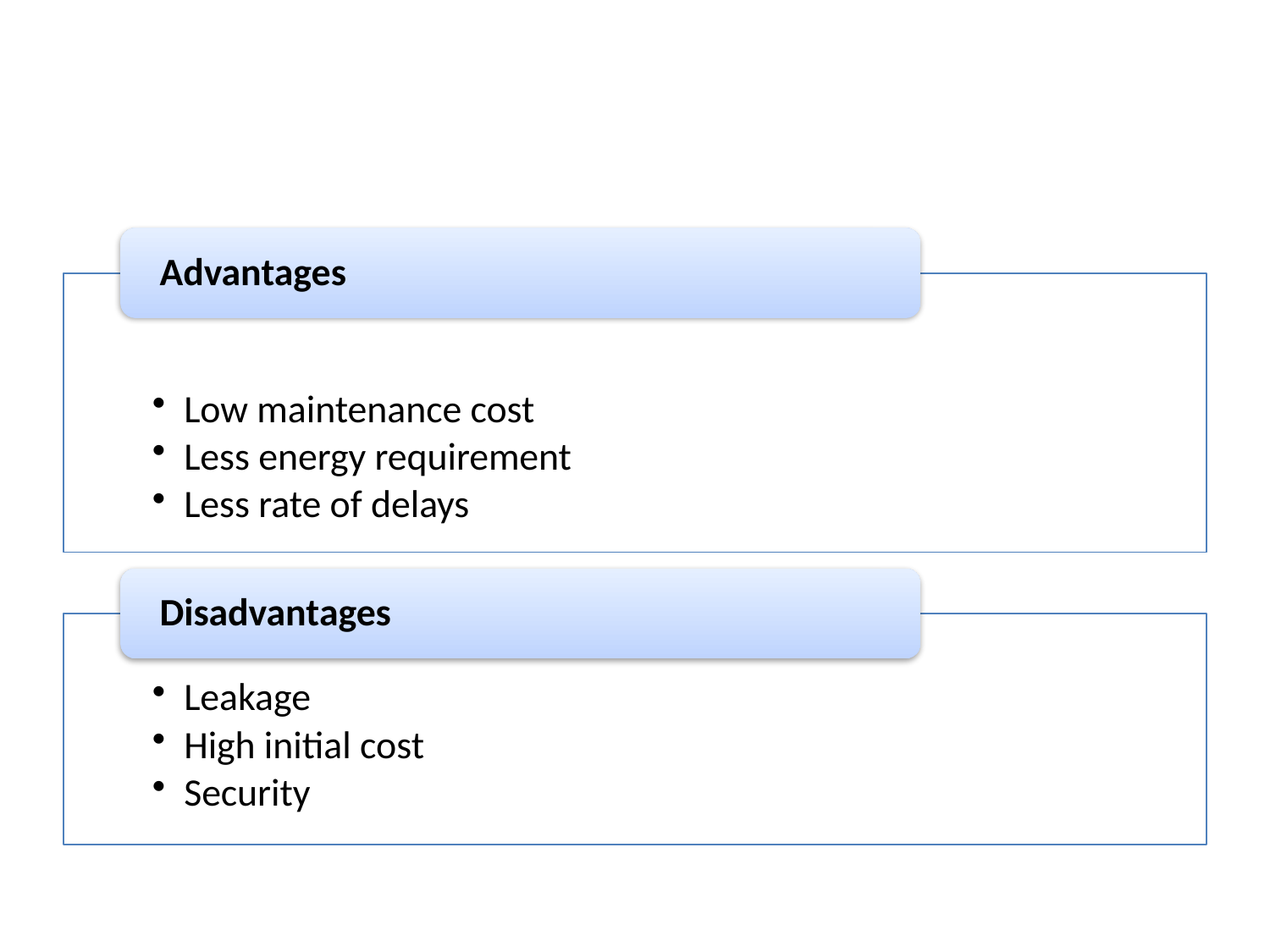

#

Low maintenance cost
Less energy requirement
Less rate of delays
Advantages
Leakage
High initial cost
Security
Disadvantages